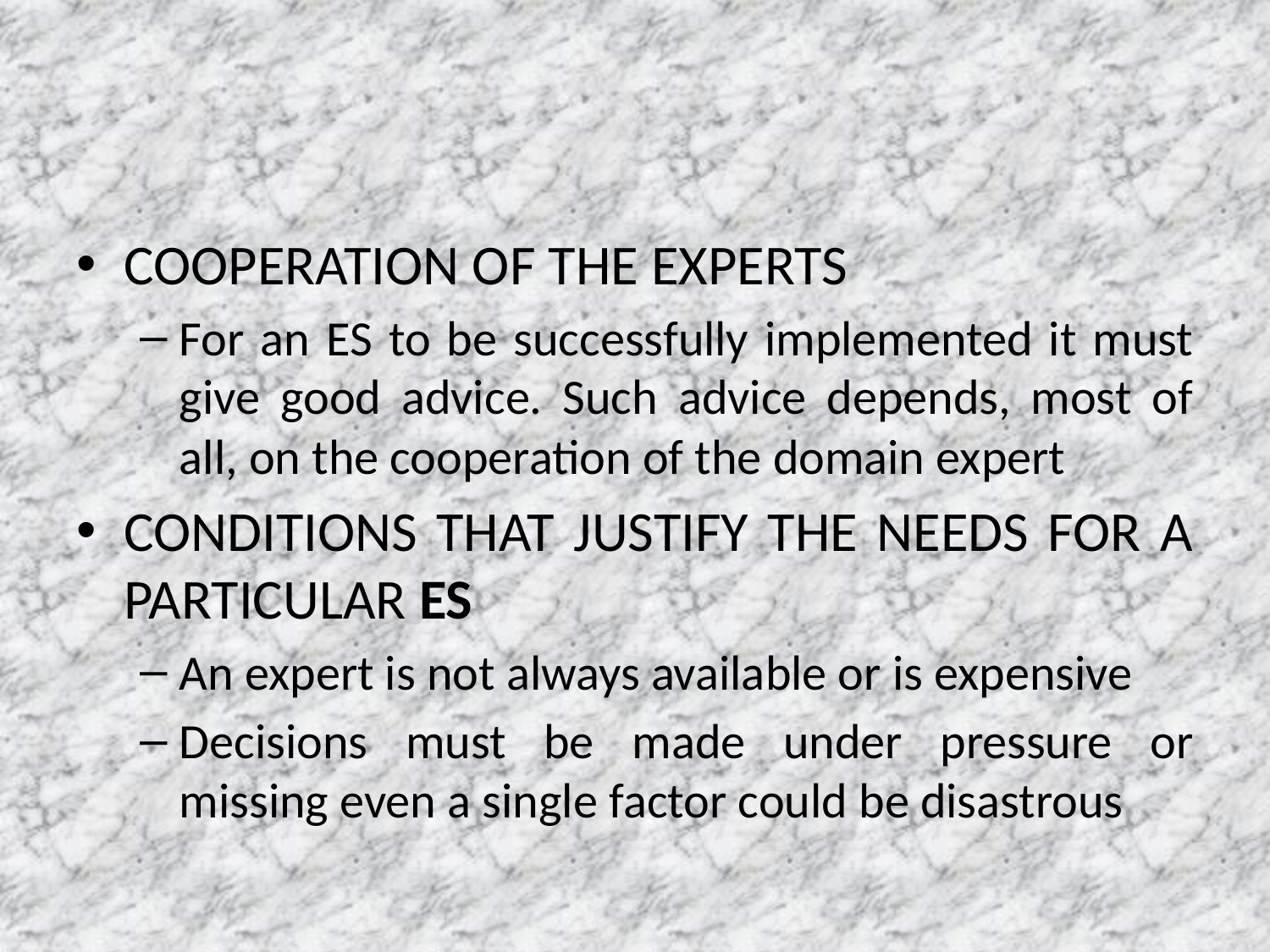

#
COOPERATION OF THE EXPERTS
For an ES to be successfully implemented it must give good advice. Such advice depends, most of all, on the cooperation of the domain expert
CONDITIONS THAT JUSTIFY THE NEEDS FOR A PARTICULAR ES
An expert is not always available or is expensive
Decisions must be made under pressure or missing even a single factor could be disastrous